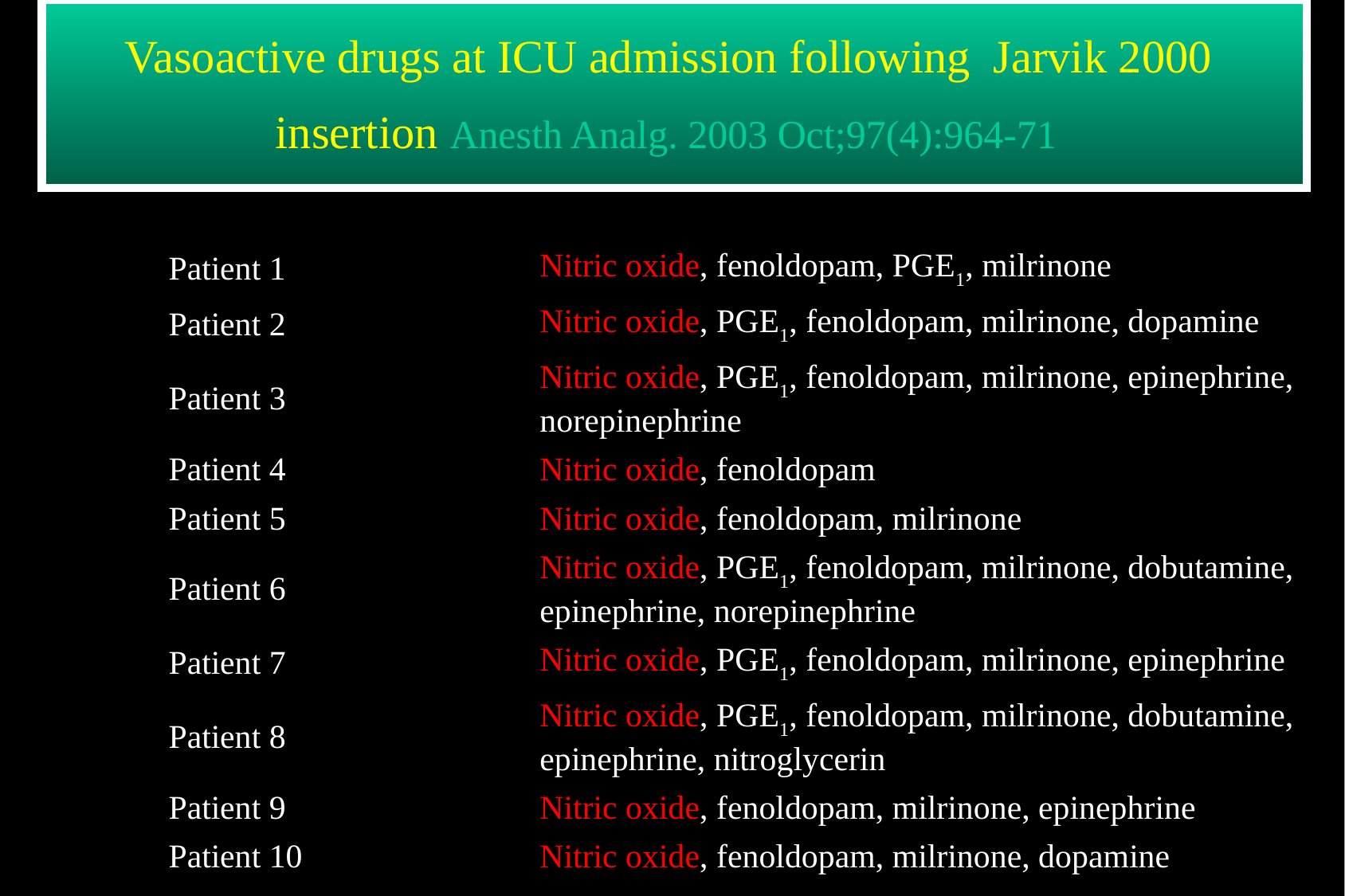

# Vasoactive drugs at ICU admission following  Jarvik 2000  insertion Anesth Analg. 2003 Oct;97(4):964-71
| Patient 1 | Nitric oxide, fenoldopam, PGE1, milrinone |
| --- | --- |
| Patient 2 | Nitric oxide, PGE1, fenoldopam, milrinone, dopamine |
| Patient 3 | Nitric oxide, PGE1, fenoldopam, milrinone, epinephrine, norepinephrine |
| Patient 4 | Nitric oxide, fenoldopam |
| Patient 5 | Nitric oxide, fenoldopam, milrinone |
| Patient 6 | Nitric oxide, PGE1, fenoldopam, milrinone, dobutamine, epinephrine, norepinephrine |
| Patient 7 | Nitric oxide, PGE1, fenoldopam, milrinone, epinephrine |
| Patient 8 | Nitric oxide, PGE1, fenoldopam, milrinone, dobutamine, epinephrine, nitroglycerin |
| Patient 9 | Nitric oxide, fenoldopam, milrinone, epinephrine |
| Patient 10 | Nitric oxide, fenoldopam, milrinone, dopamine |
|  |  |